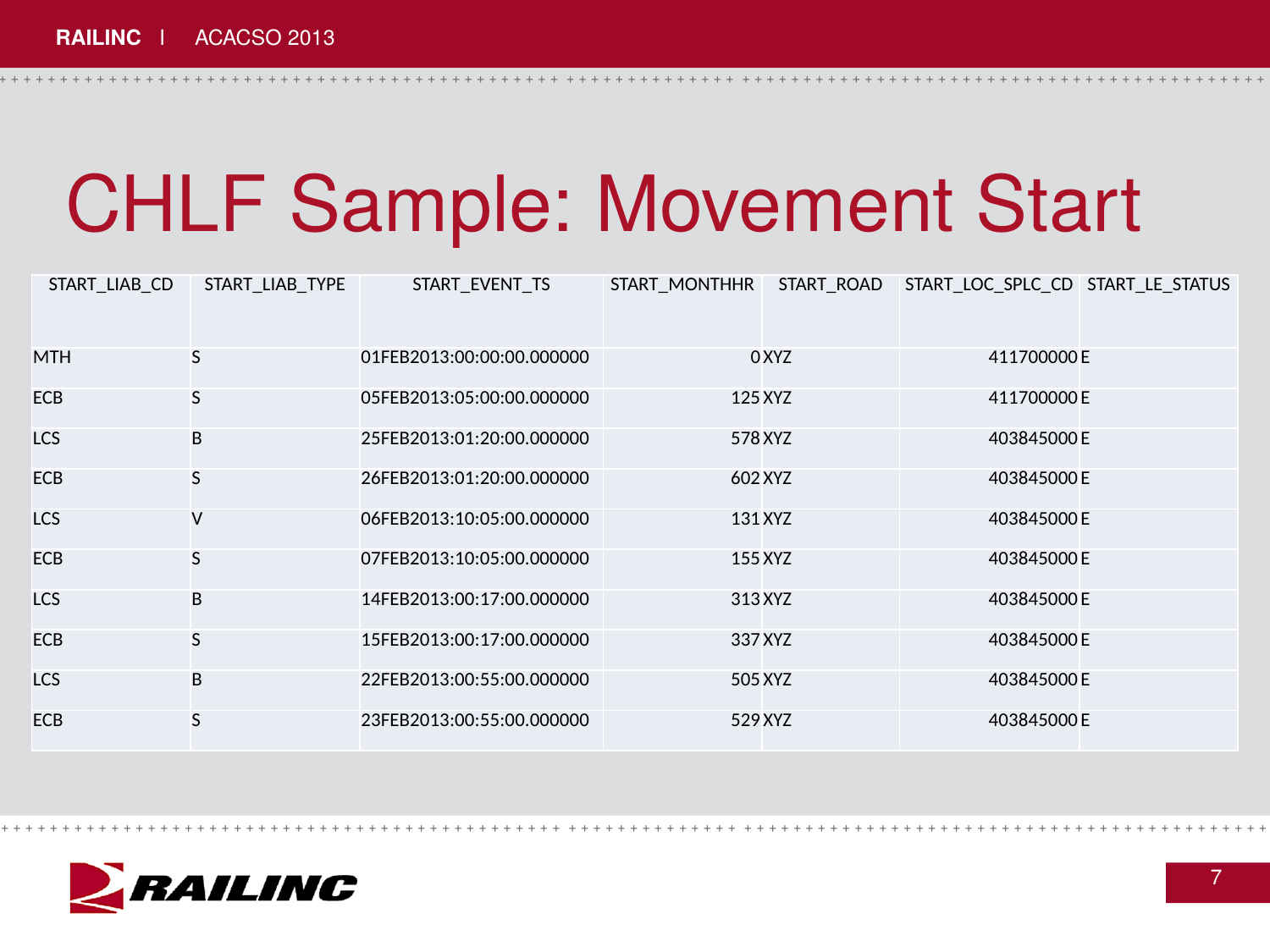

# CHLF Sample: Movement Start
| START\_LIAB\_CD | START\_LIAB\_TYPE | START\_EVENT\_TS | START\_MONTHHR | START\_ROAD | START\_LOC\_SPLC\_CD | START\_LE\_STATUS |
| --- | --- | --- | --- | --- | --- | --- |
| MTH | S | 01FEB2013:00:00:00.000000 | 0 | XYZ | 411700000 | E |
| ECB | S | 05FEB2013:05:00:00.000000 | 125 | XYZ | 411700000 | E |
| LCS | B | 25FEB2013:01:20:00.000000 | 578 | XYZ | 403845000 | E |
| ECB | S | 26FEB2013:01:20:00.000000 | 602 | XYZ | 403845000 | E |
| LCS | V | 06FEB2013:10:05:00.000000 | 131 | XYZ | 403845000 | E |
| ECB | S | 07FEB2013:10:05:00.000000 | 155 | XYZ | 403845000 | E |
| LCS | B | 14FEB2013:00:17:00.000000 | 313 | XYZ | 403845000 | E |
| ECB | S | 15FEB2013:00:17:00.000000 | 337 | XYZ | 403845000 | E |
| LCS | B | 22FEB2013:00:55:00.000000 | 505 | XYZ | 403845000 | E |
| ECB | S | 23FEB2013:00:55:00.000000 | 529 | XYZ | 403845000 | E |
7